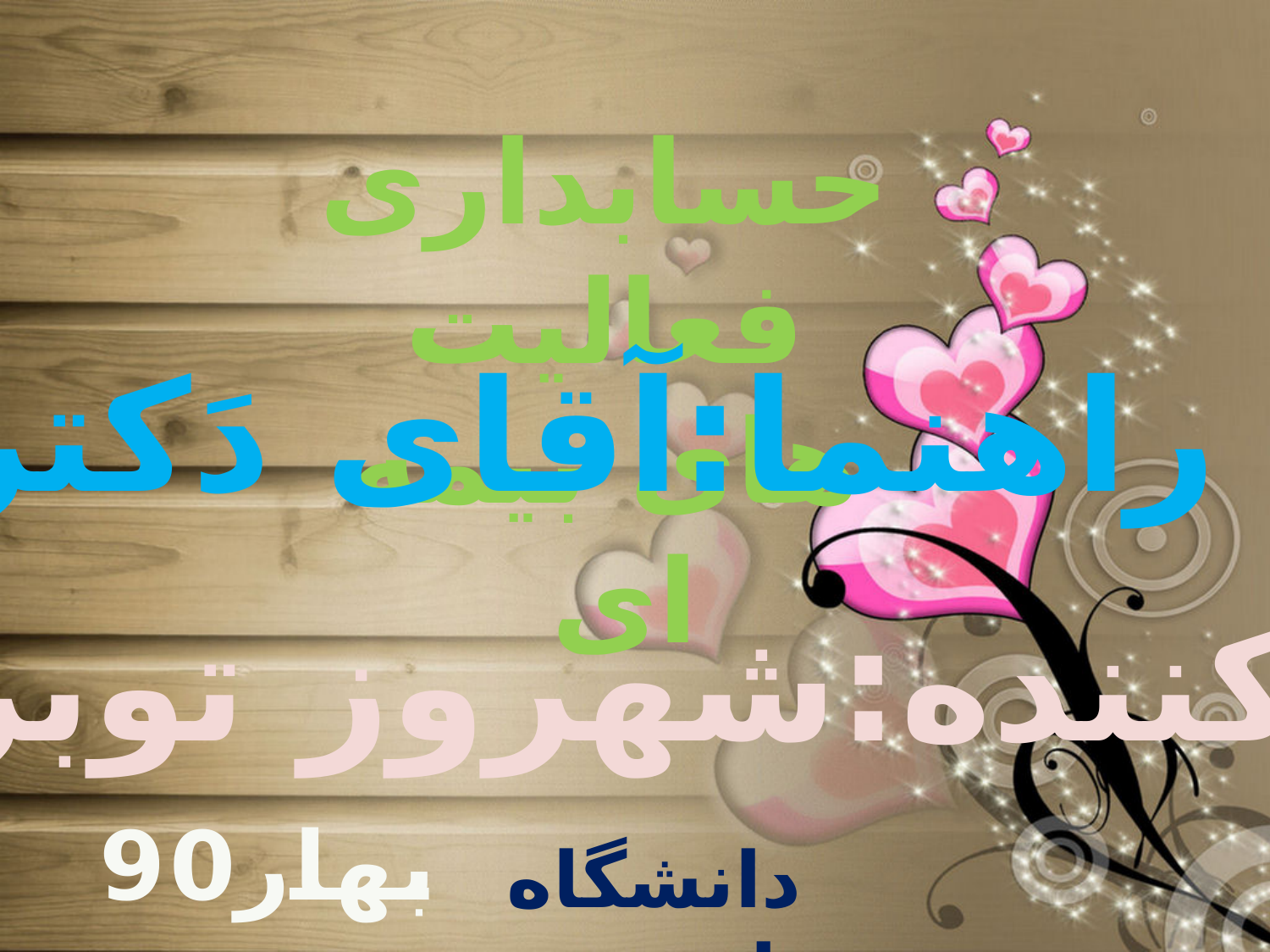

حسابداری فعالیت های بیمه ای
#

استاد راهنما:آقای دَکتر ایمانیَ
 تهیه کننده:شهروز توبره ریزی
بهار90
دانشگاه ارومیه